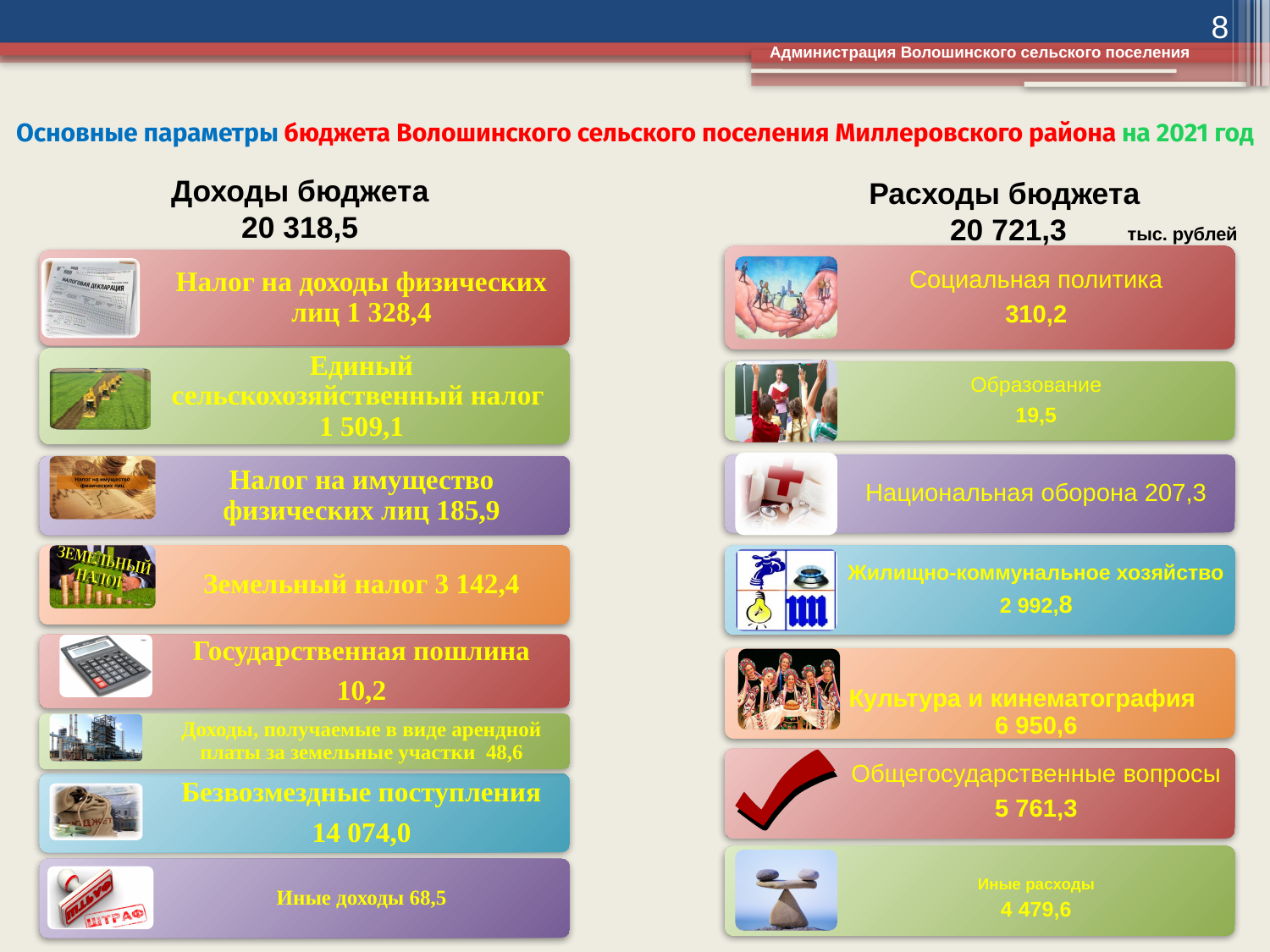

8
Администрация Волошинского сельского поселения
# Основные параметры бюджета Волошинского сельского поселения Миллеровского района на 2021 год
Доходы бюджета
20 318,5
Расходы бюджета
20 721,3
тыс. рублей
Социальная политика
310,2
Образование
19,5
Национальная оборона 207,3
Жилищно-коммунальное хозяйство
2 992,8

Культура и кинематография     6 950,6

Общегосударственные вопросы
5 761,3

Иные расходы
4 479,6
Налог на доходы физических лиц 1 328,4
Единый сельскохозяйственный налог  1 509,1
Налог на имущество физических лиц 185,9
Безвозмездные поступления
14 074,0
Земельный налог 3 142,4
Государственная пошлина
10,2
Доходы, получаемые в виде арендной платы за земельные участки  48,6
Иные доходы 68,5